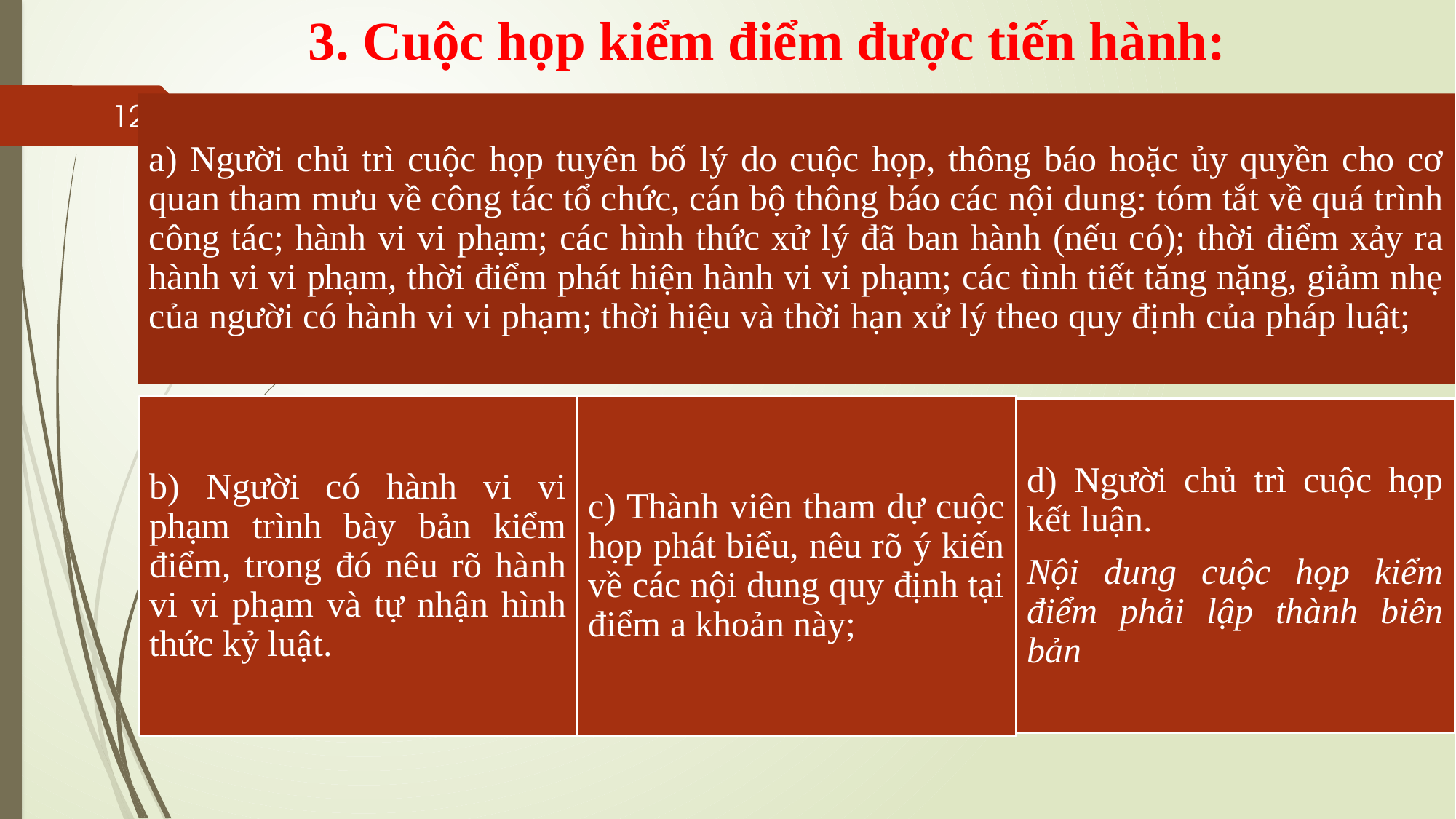

# 3. Cuộc họp kiểm điểm được tiến hành:
a) Người chủ trì cuộc họp tuyên bố lý do cuộc họp, thông báo hoặc ủy quyền cho cơ quan tham mưu về công tác tổ chức, cán bộ thông báo các nội dung: tóm tắt về quá trình công tác; hành vi vi phạm; các hình thức xử lý đã ban hành (nếu có); thời điểm xảy ra hành vi vi phạm, thời điểm phát hiện hành vi vi phạm; các tình tiết tăng nặng, giảm nhẹ của người có hành vi vi phạm; thời hiệu và thời hạn xử lý theo quy định của pháp luật;
b) Người có hành vi vi phạm trình bày bản kiểm điểm, trong đó nêu rõ hành vi vi phạm và tự nhận hình thức kỷ luật.
c) Thành viên tham dự cuộc họp phát biểu, nêu rõ ý kiến về các nội dung quy định tại điểm a khoản này;
d) Người chủ trì cuộc họp kết luận.
Nội dung cuộc họp kiểm điểm phải lập thành biên bản
12